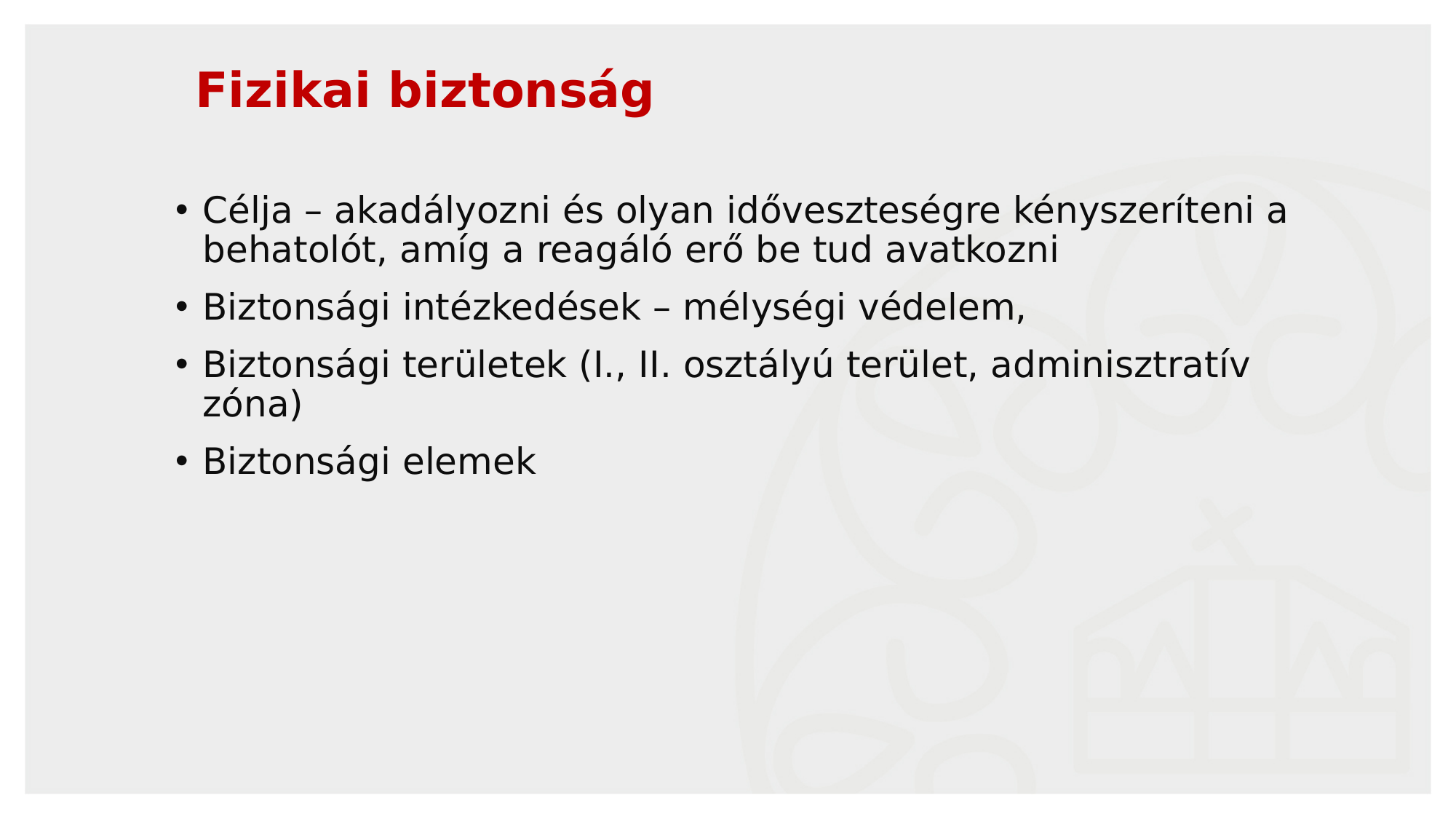

# Fizikai biztonság
Célja – akadályozni és olyan időveszteségre kényszeríteni a behatolót, amíg a reagáló erő be tud avatkozni
Biztonsági intézkedések – mélységi védelem,
Biztonsági területek (I., II. osztályú terület, adminisztratív zóna)
Biztonsági elemek